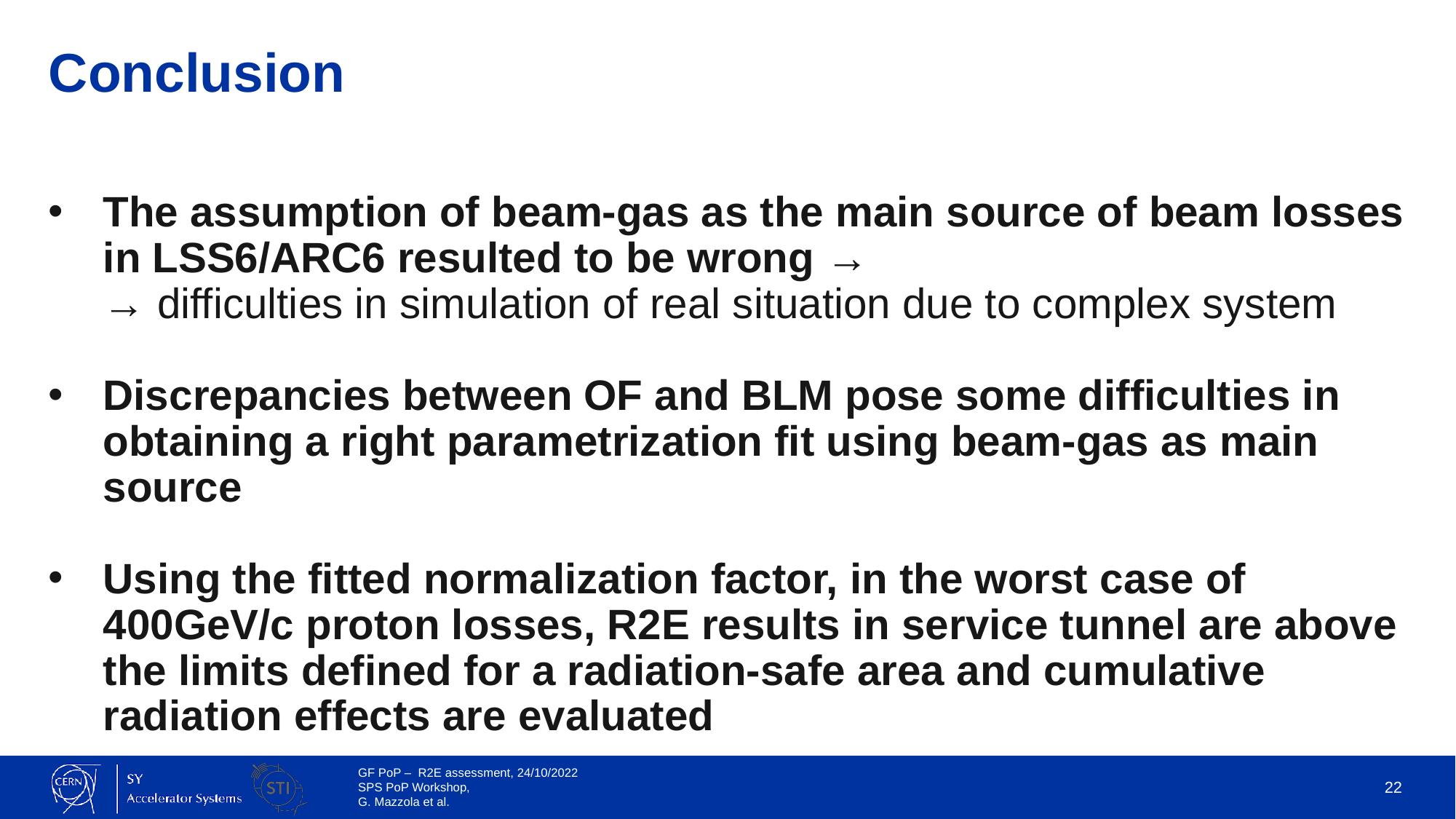

# Conclusion
The assumption of beam-gas as the main source of beam losses in LSS6/ARC6 resulted to be wrong →
→ difficulties in simulation of real situation due to complex system

Discrepancies between OF and BLM pose some difficulties in obtaining a right parametrization fit using beam-gas as main source

Using the fitted normalization factor, in the worst case of 400GeV/c proton losses, R2E results in service tunnel are above the limits defined for a radiation-safe area and cumulative radiation effects are evaluated
22
GF PoP –  R2E assessment, 24/10/2022
SPS PoP Workshop,
G. Mazzola et al.